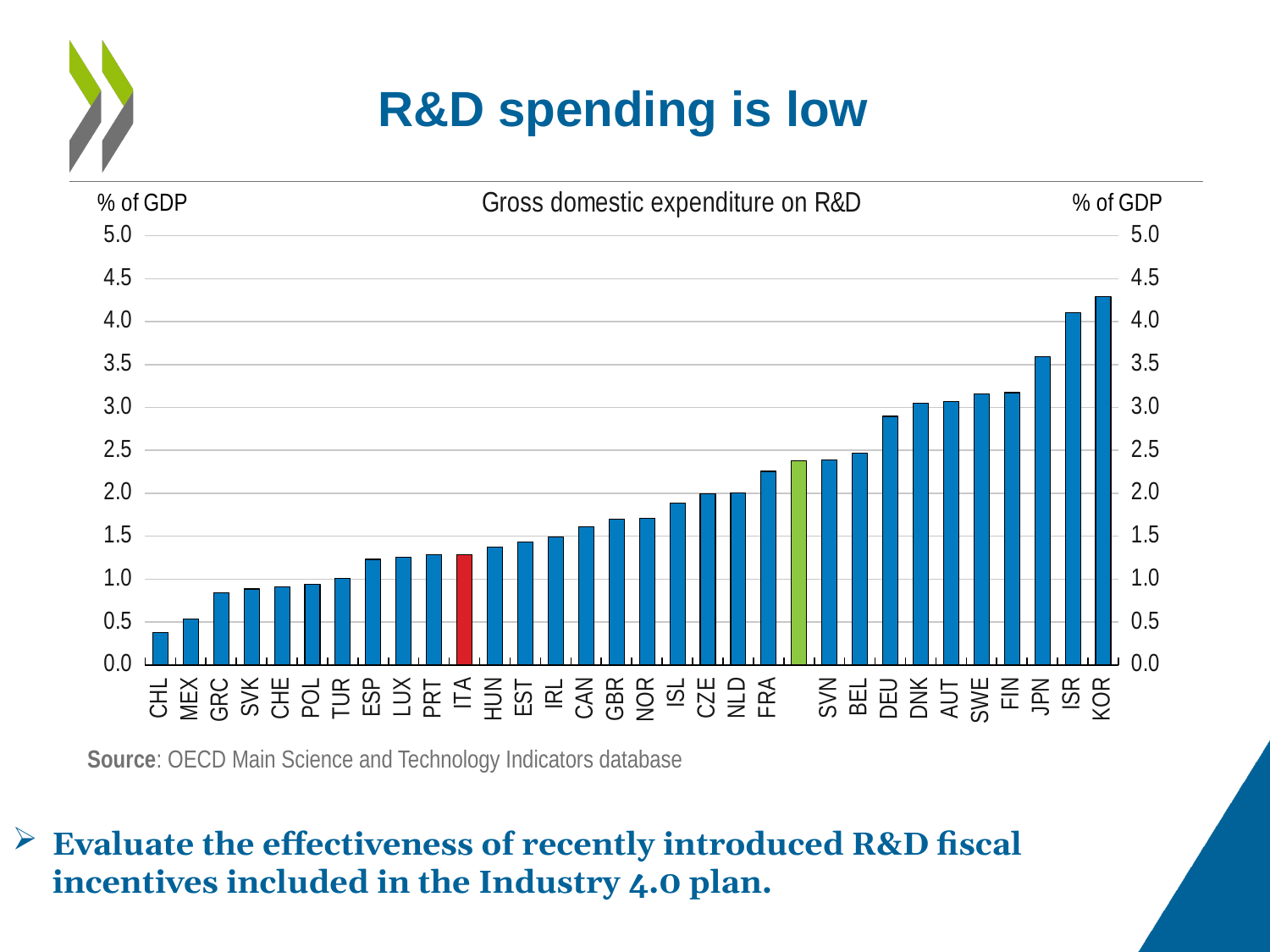

# R&D spending is low

[unsupported chart]

Source: OECD Main Science and Technology Indicators database
Evaluate the effectiveness of recently introduced R&D fiscal incentives included in the Industry 4.0 plan.